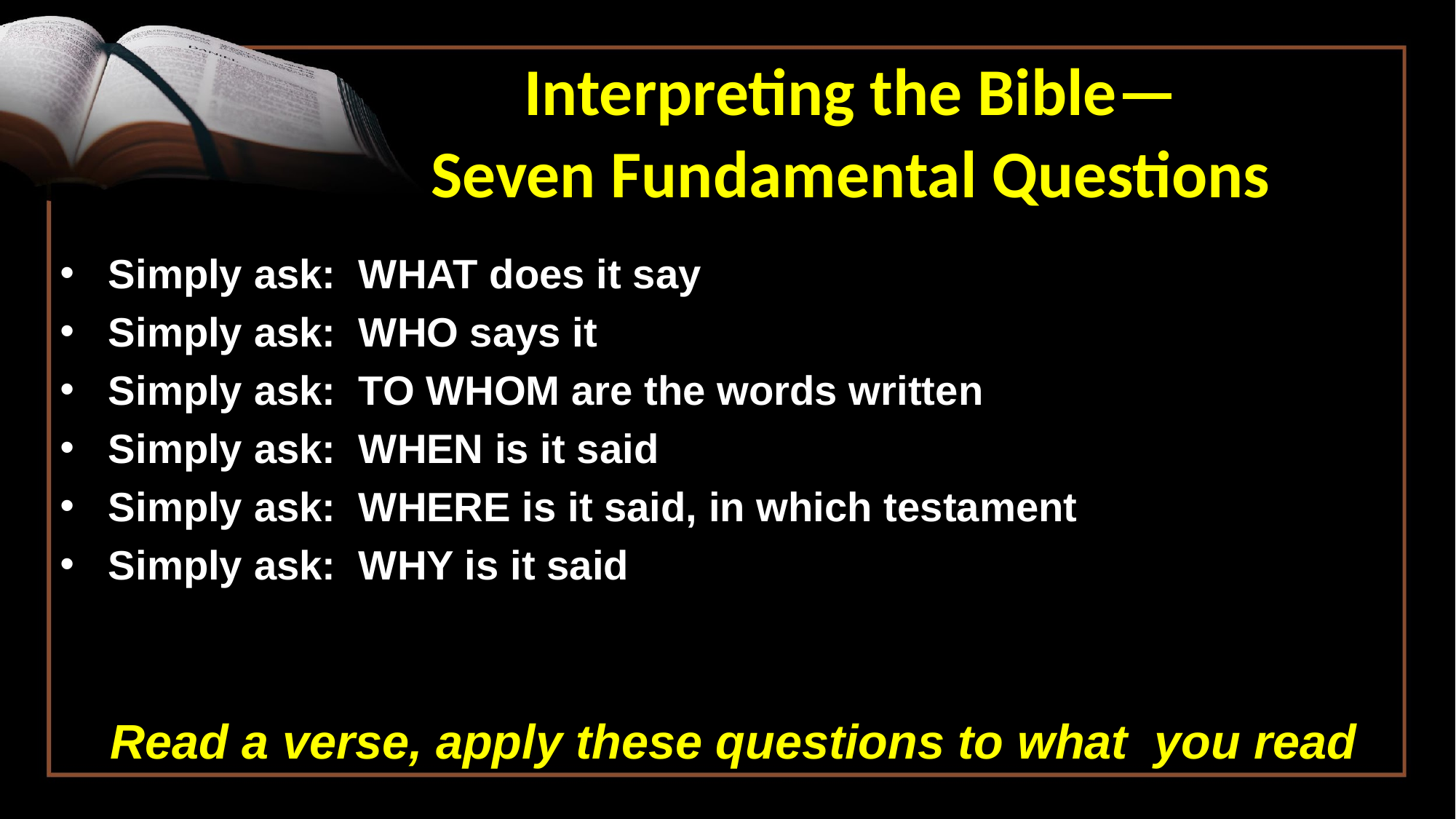

Interpreting the Bible—
Seven Fundamental Questions
Simply ask:  WHAT does it say
Simply ask:  WHO says it
Simply ask:  TO WHOM are the words written
Simply ask:  WHEN is it said
Simply ask:  WHERE is it said, in which testament
Simply ask:  WHY is it said

Read a verse, apply these questions to what  you read

Read a verse, apply these questions to what  you read